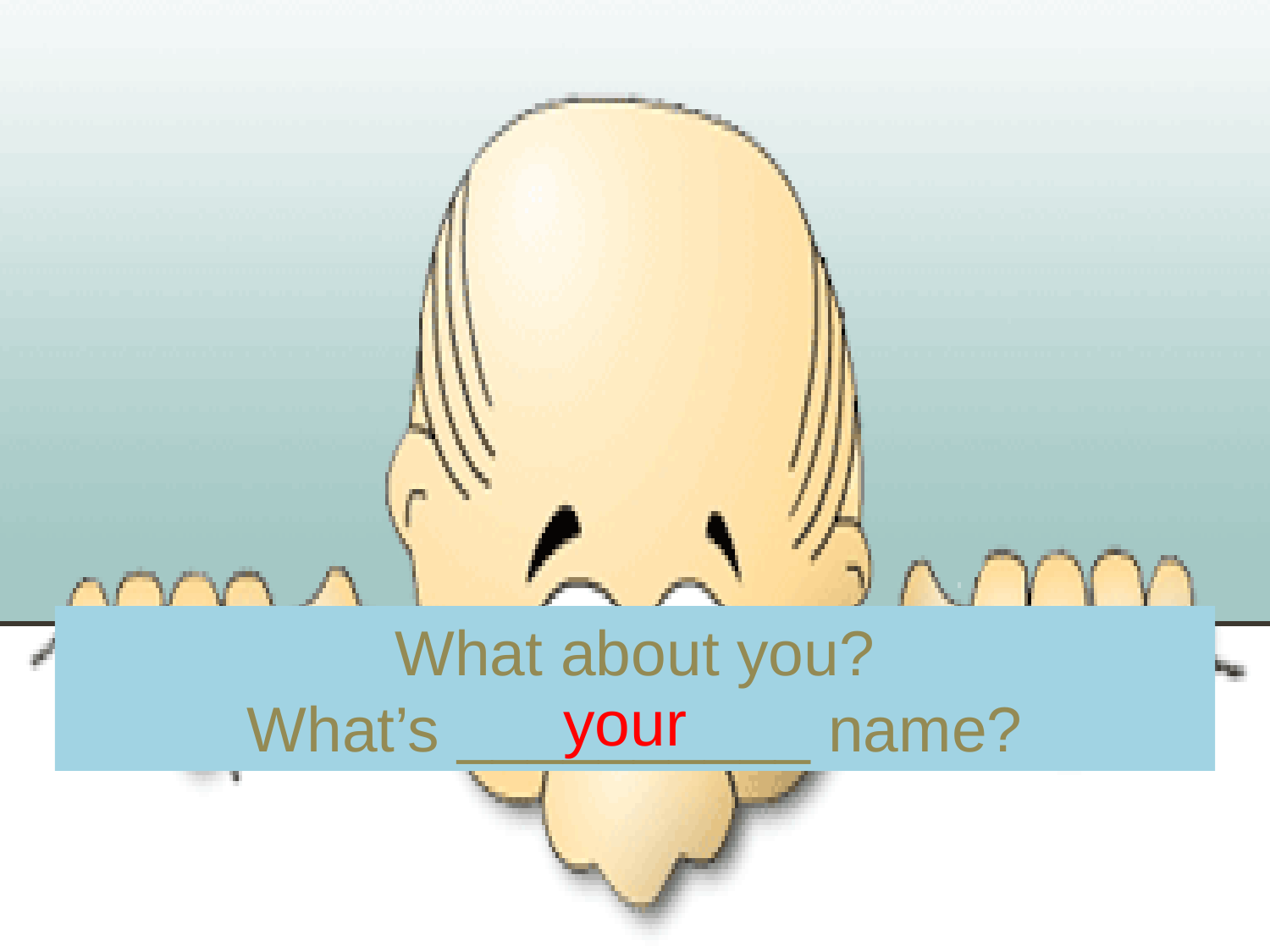

What about you?
What’s __________ name?
your